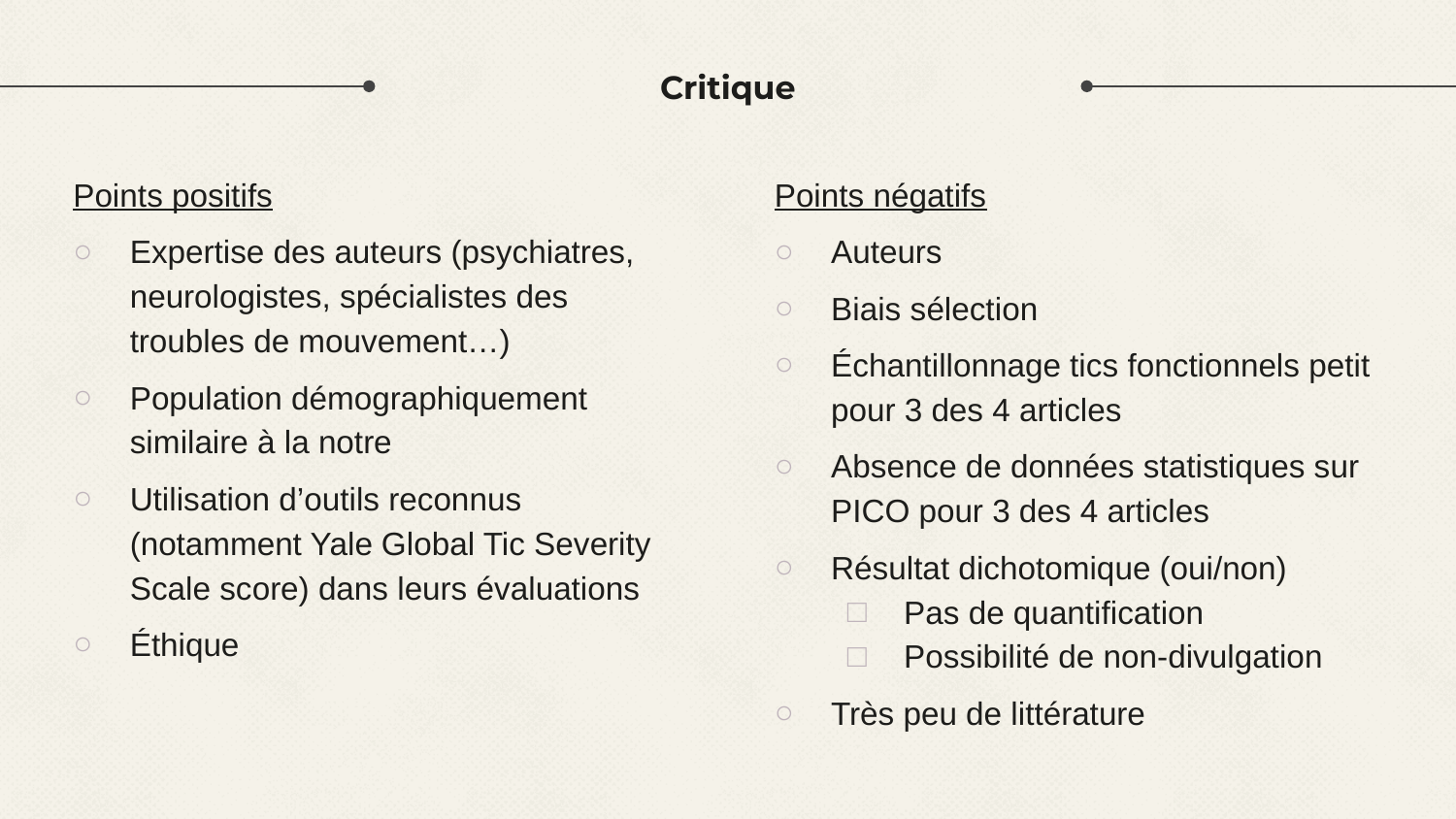

# Critique
Points positifs
Expertise des auteurs (psychiatres, neurologistes, spécialistes des troubles de mouvement…)
Population démographiquement similaire à la notre
Utilisation d’outils reconnus (notamment Yale Global Tic Severity Scale score) dans leurs évaluations
Éthique
Points négatifs
Auteurs
Biais sélection
Échantillonnage tics fonctionnels petit pour 3 des 4 articles
Absence de données statistiques sur PICO pour 3 des 4 articles
Résultat dichotomique (oui/non)
Pas de quantification
Possibilité de non-divulgation
Très peu de littérature